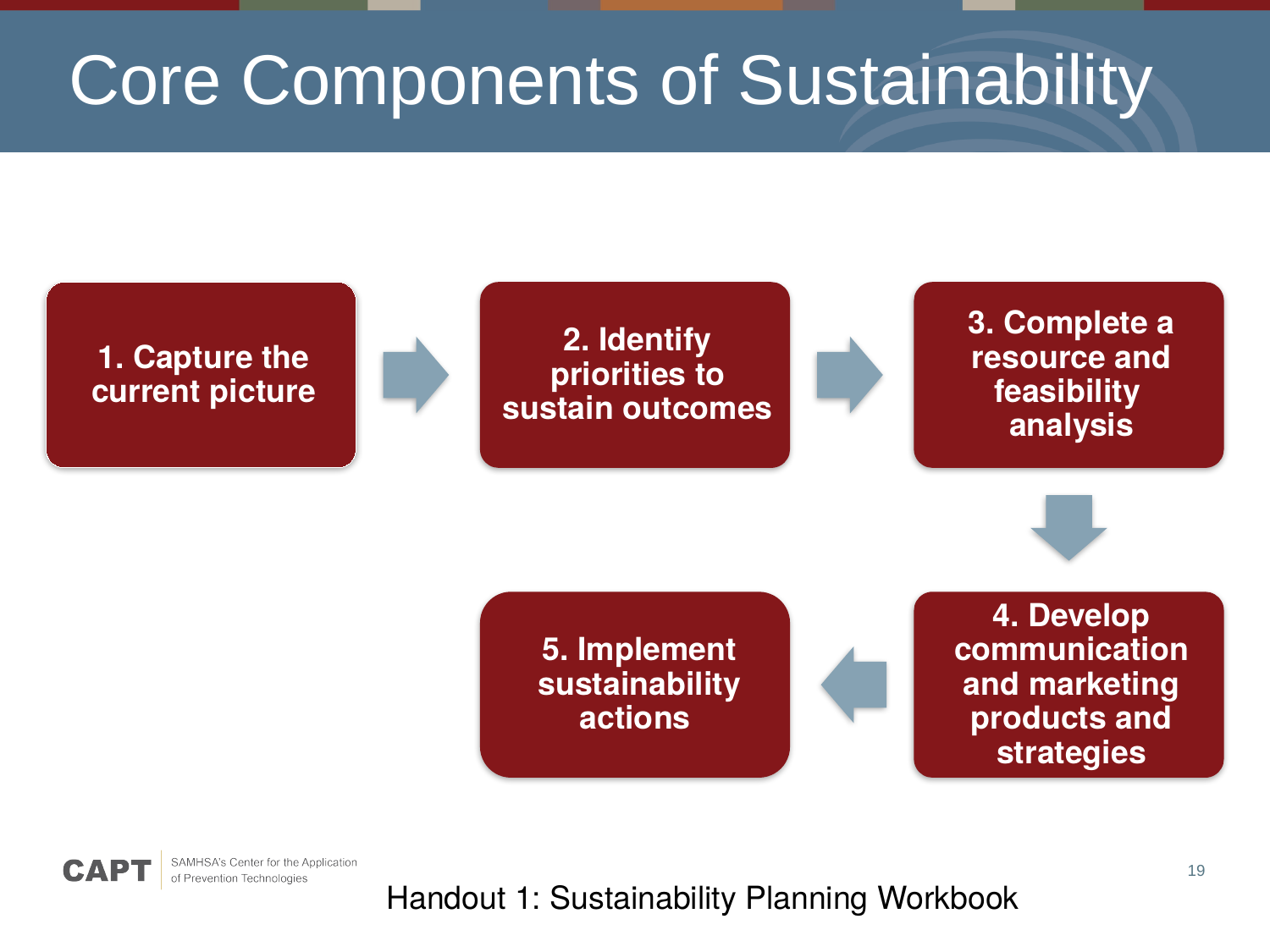

# Core Components of Sustainability
1. Capture the current picture

2. Identify priorities to sustain outcomes

3. Complete a resource and feasibility  analysis

4. Develop communication and marketing products and strategies

5. Implement sustainability actions
Handout 1: Sustainability Planning Workbook